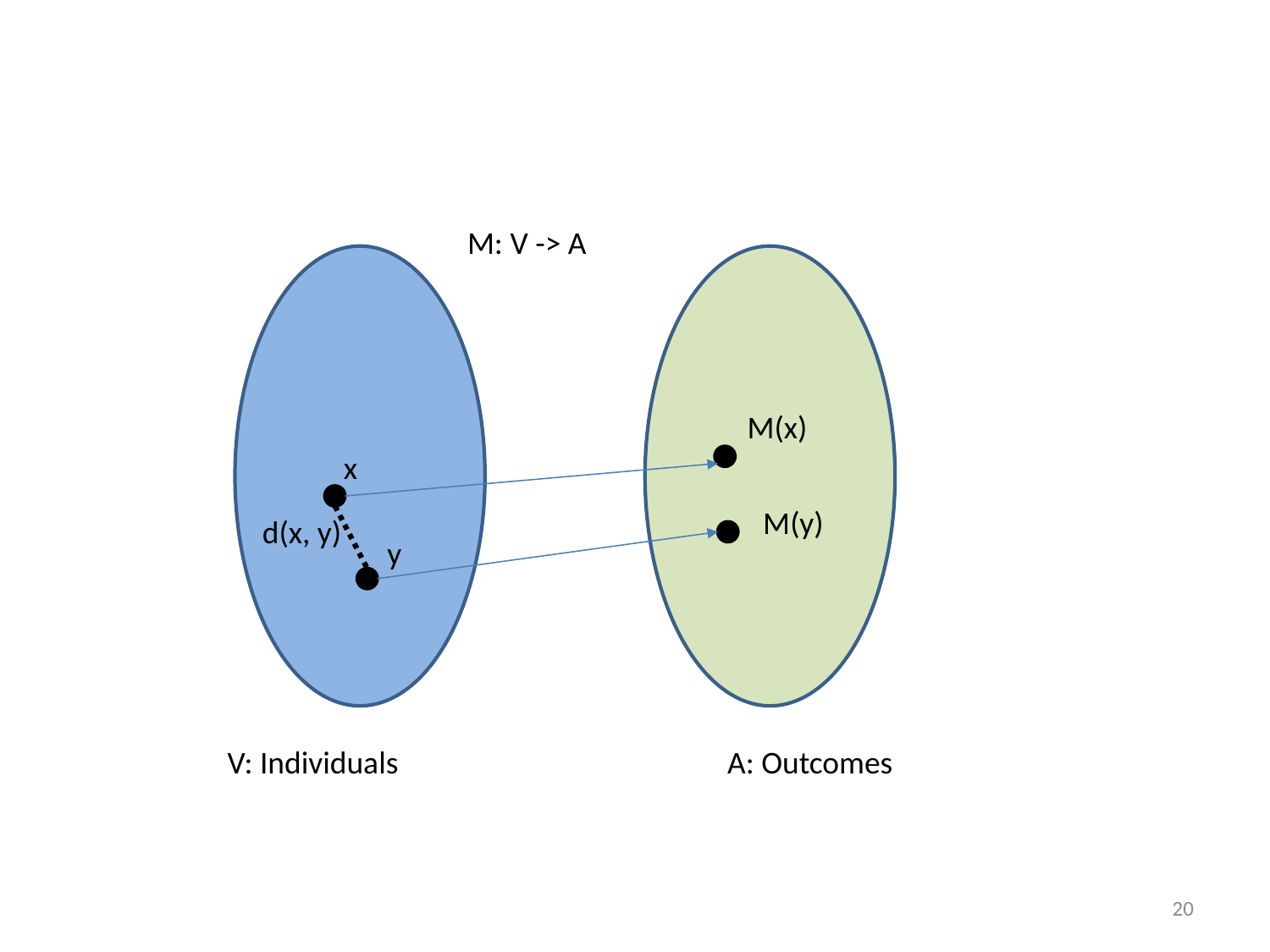

M: V -> A

M(x)
x

M(y)
d(x, y)

y

V: Individuals
A: Outcomes
20